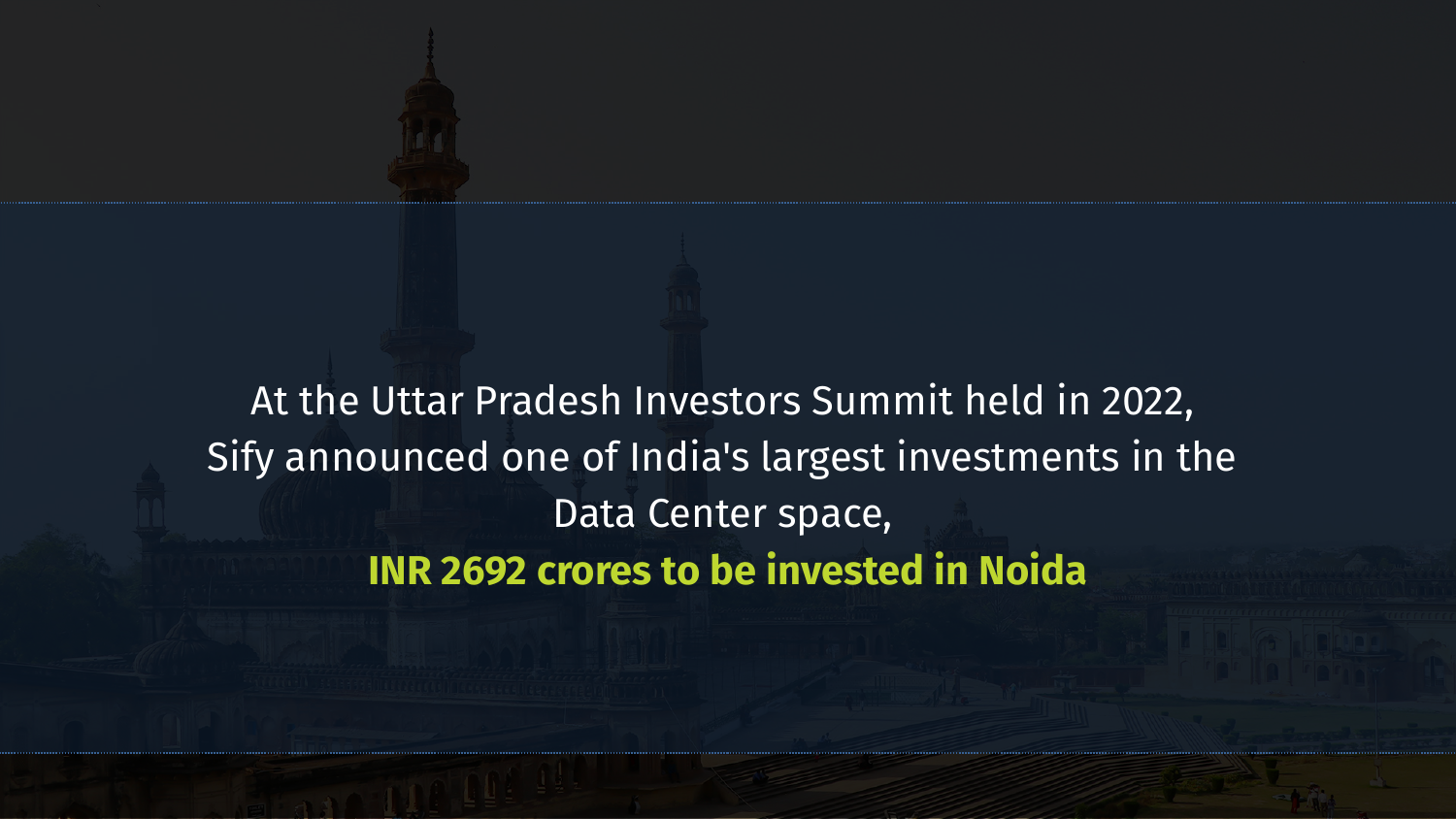

At the Uttar Pradesh Investors Summit held in 2022,
Sify announced one of India's largest investments in the
Data Center space,
INR 2692 crores to be invested in Noida